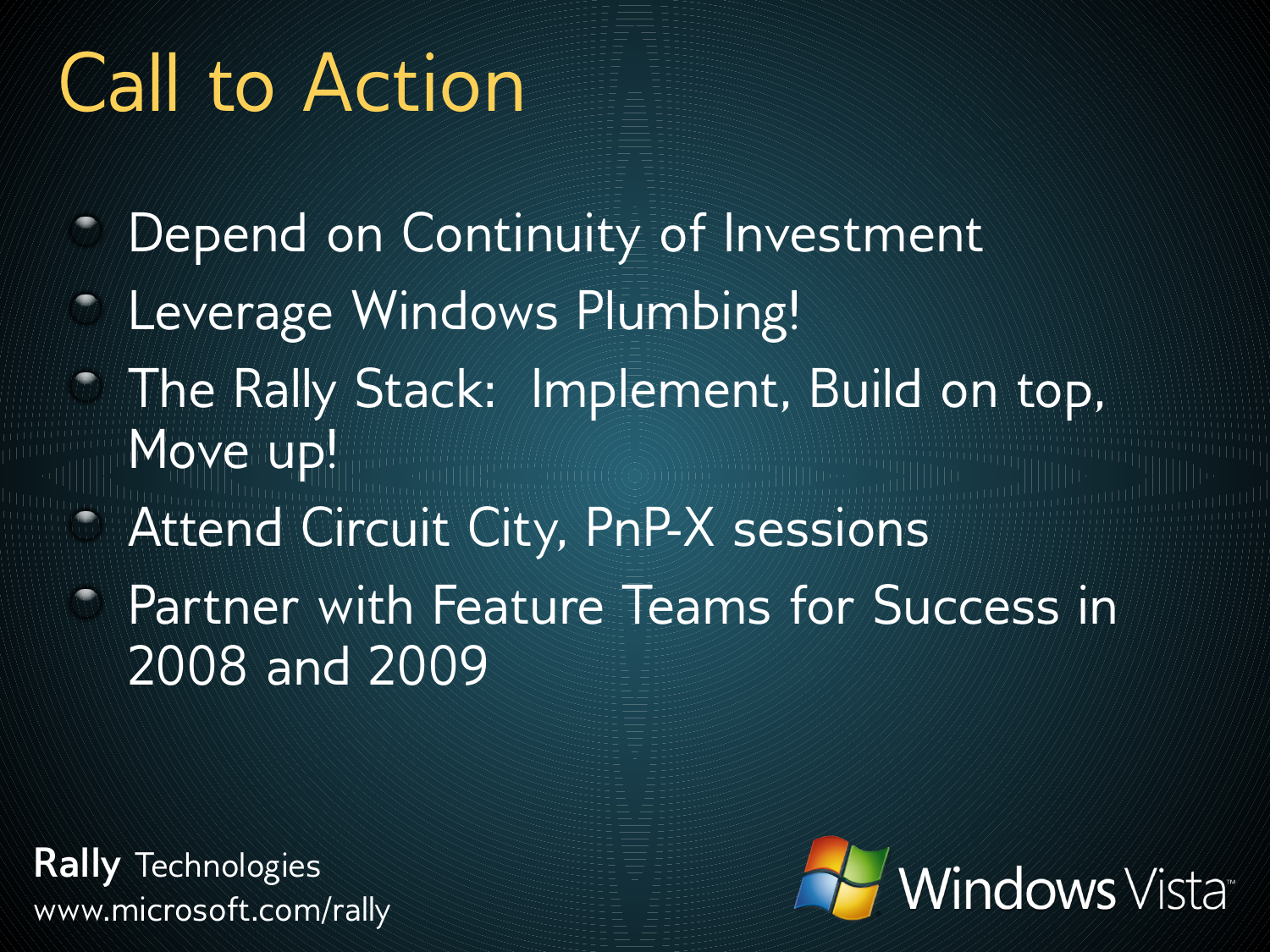

# Call to Action
Depend on Continuity of Investment
Leverage Windows Plumbing!
The Rally Stack:  Implement, Build on top, Move up!
Attend Circuit City, PnP-X sessions
Partner with Feature Teams for Success in 2008 and 2009